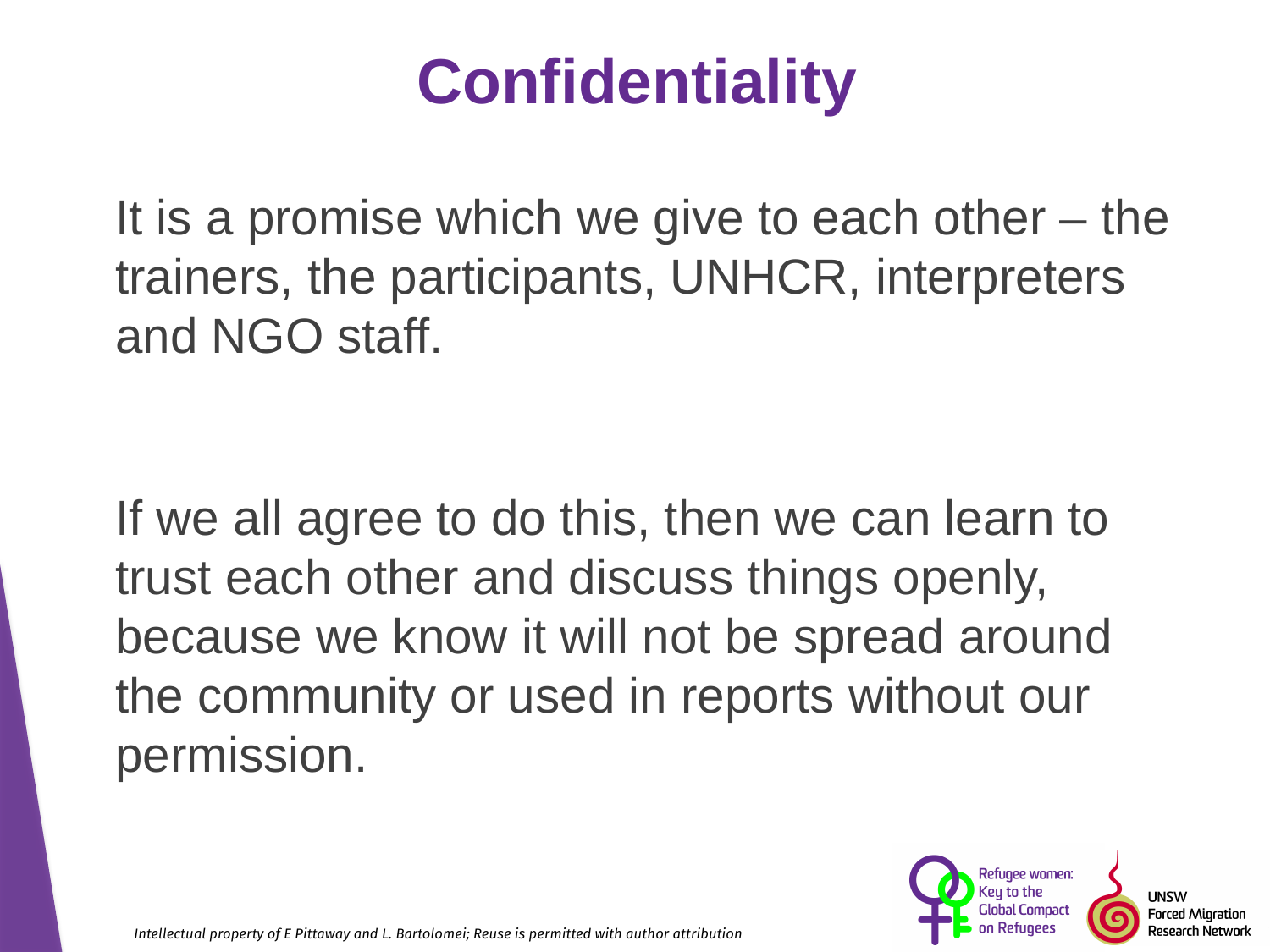

# Confidentiality
It is a promise which we give to each other – the trainers, the participants, UNHCR, interpreters and NGO staff.

If we all agree to do this, then we can learn to trust each other and discuss things openly, because we know it will not be spread around the community or used in reports without our permission.